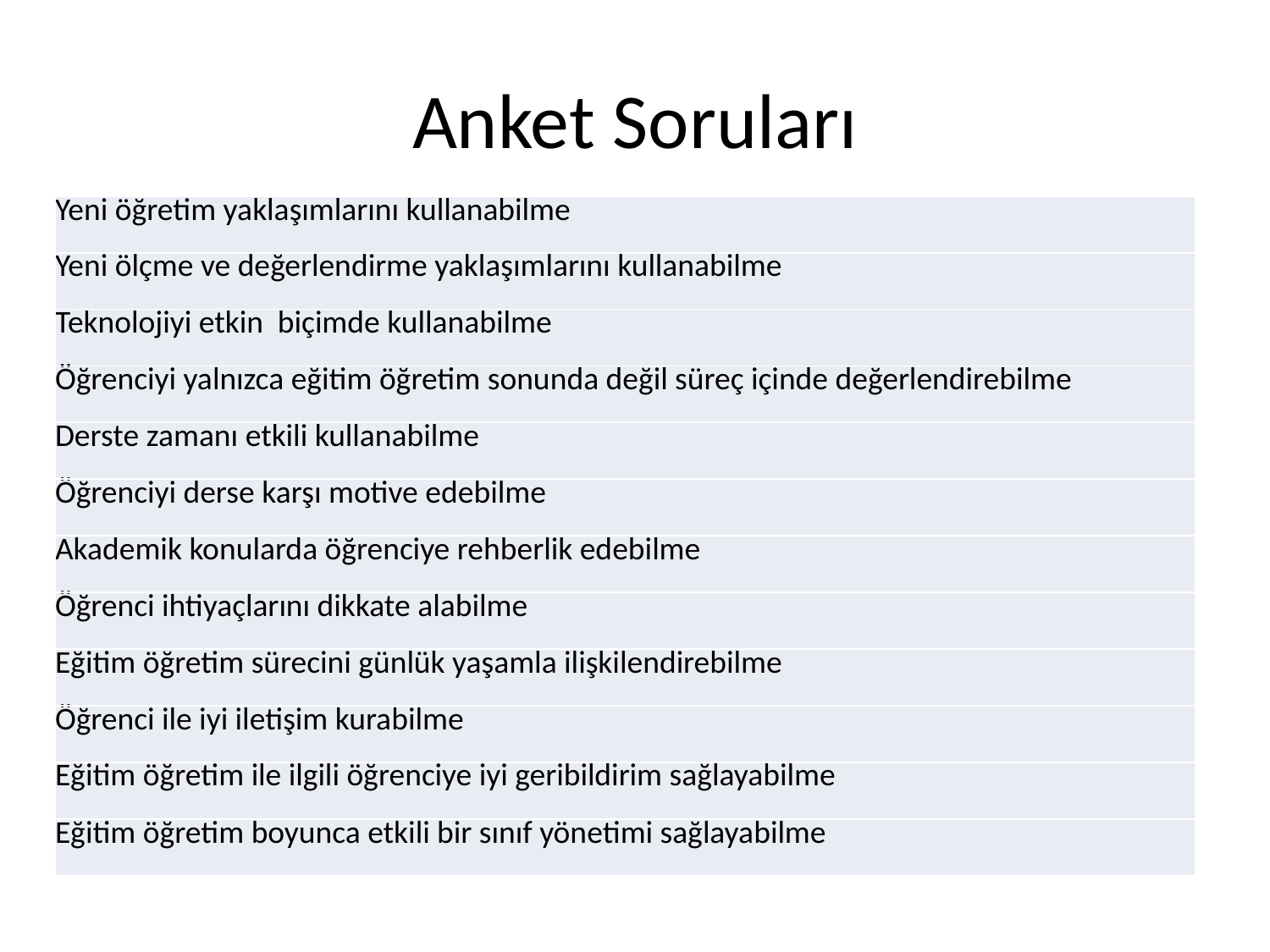

# Anket Soruları
| Yeni öğretim yaklaşımlarını kullanabilme |
| --- |
| Yeni ölçme ve değerlendirme yaklaşımlarını kullanabilme |
| Teknolojiyi etkin biçimde kullanabilme |
| Öğrenciyi yalnızca eğitim öğretim sonunda değil süreç içinde değerlendirebilme |
| Derste zamanı etkili kullanabilme |
| Öğrenciyi derse karşı motive edebilme |
| Akademik konularda öğrenciye rehberlik edebilme |
| Öğrenci ihtiyaçlarını dikkate alabilme |
| Eğitim öğretim sürecini günlük yaşamla ilişkilendirebilme |
| Öğrenci ile iyi iletişim kurabilme |
| Eğitim öğretim ile ilgili öğrenciye iyi geribildirim sağlayabilme |
| Eğitim öğretim boyunca etkili bir sınıf yönetimi sağlayabilme |